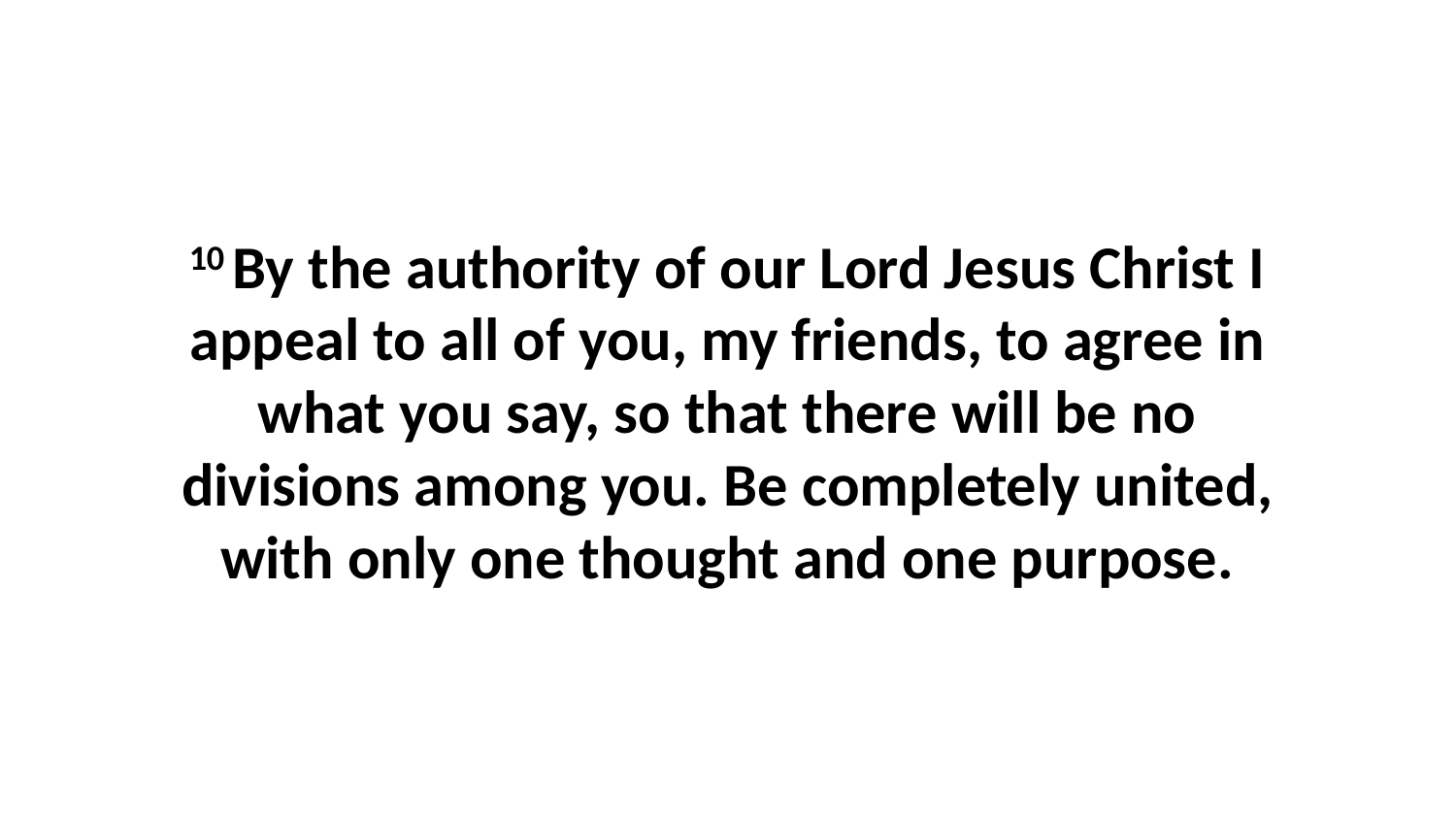

10 By the authority of our Lord Jesus Christ I appeal to all of you, my friends, to agree in what you say, so that there will be no divisions among you. Be completely united, with only one thought and one purpose.